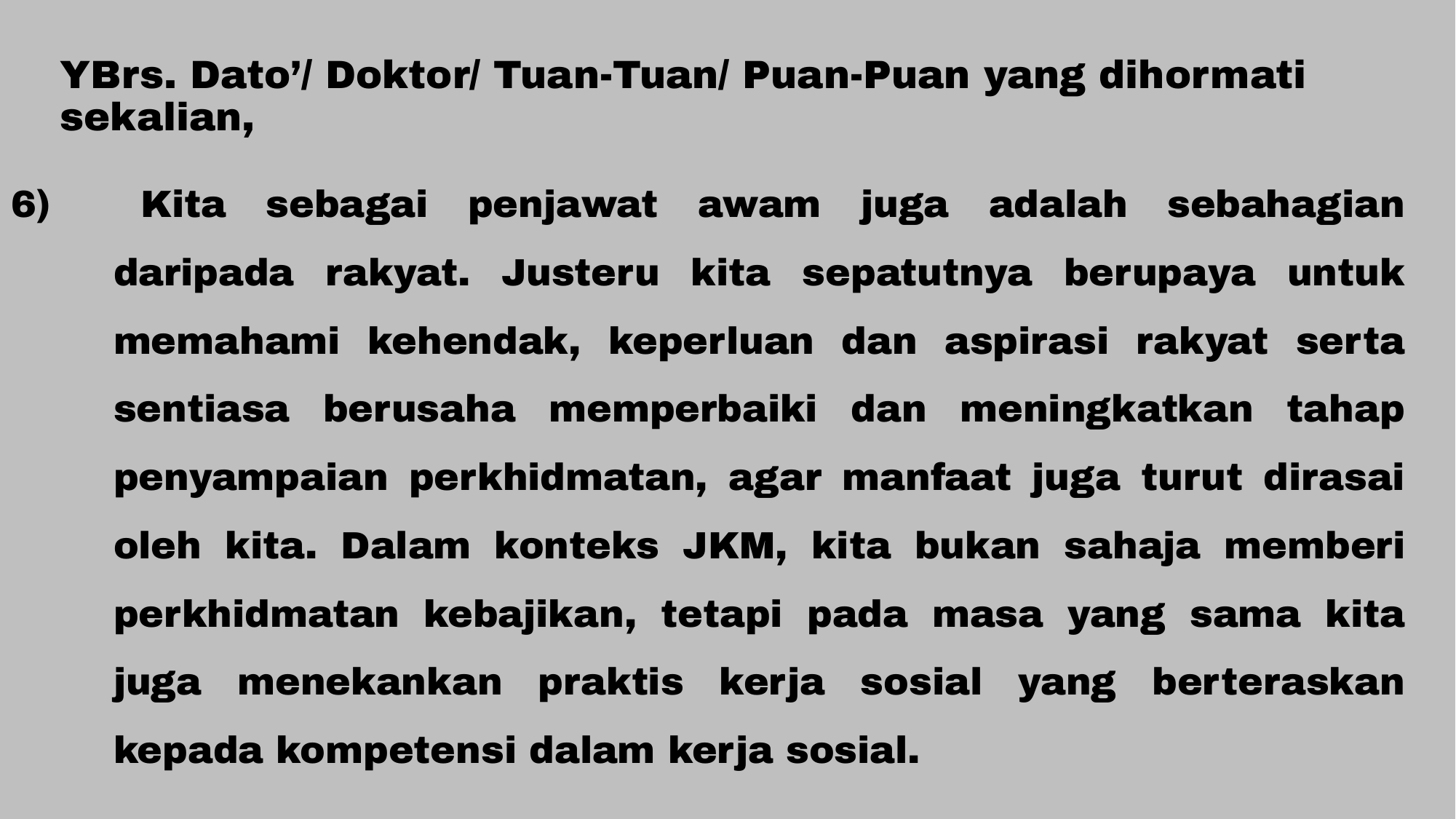

# YBrs. Dato’/ Doktor/ Tuan-Tuan/ Puan-Puan yang dihormati sekalian,
6) 	Kita sebagai penjawat awam juga adalah sebahagian daripada rakyat. Justeru kita sepatutnya berupaya untuk memahami kehendak, keperluan dan aspirasi rakyat serta sentiasa berusaha memperbaiki dan meningkatkan tahap penyampaian perkhidmatan, agar manfaat juga turut dirasai oleh kita. Dalam konteks JKM, kita bukan sahaja memberi perkhidmatan kebajikan, tetapi pada masa yang sama kita juga menekankan praktis kerja sosial yang berteraskan kepada kompetensi dalam kerja sosial.